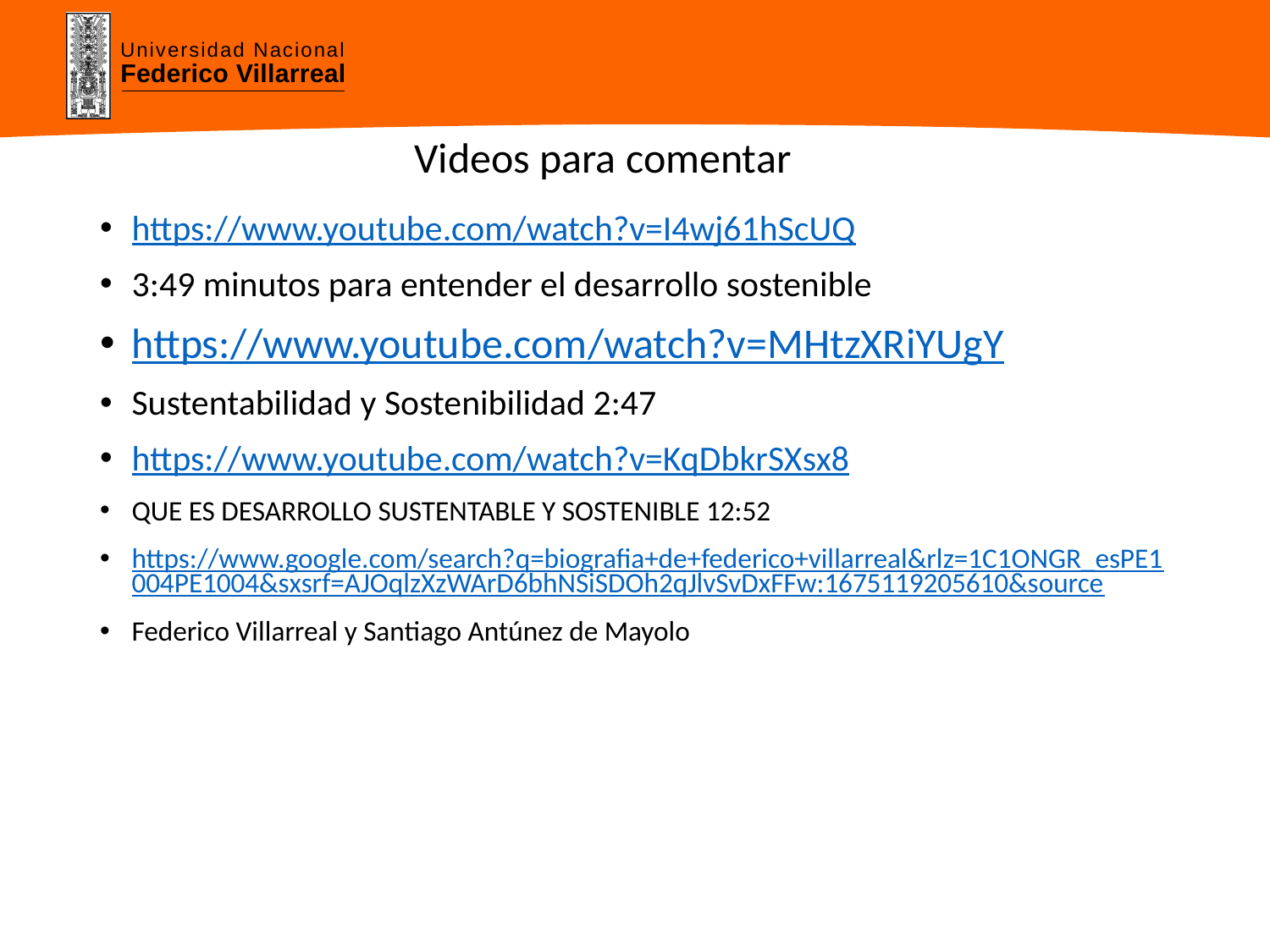

# Videos para comentar
https://www.youtube.com/watch?v=I4wj61hScUQ
3:49 minutos para entender el desarrollo sostenible
https://www.youtube.com/watch?v=MHtzXRiYUgY
Sustentabilidad y Sostenibilidad 2:47
https://www.youtube.com/watch?v=KqDbkrSXsx8
QUE ES DESARROLLO SUSTENTABLE Y SOSTENIBLE 12:52
https://www.google.com/search?q=biografia+de+federico+villarreal&rlz=1C1ONGR_esPE1004PE1004&sxsrf=AJOqlzXzWArD6bhNSiSDOh2qJlvSvDxFFw:1675119205610&source
Federico Villarreal y Santiago Antúnez de Mayolo